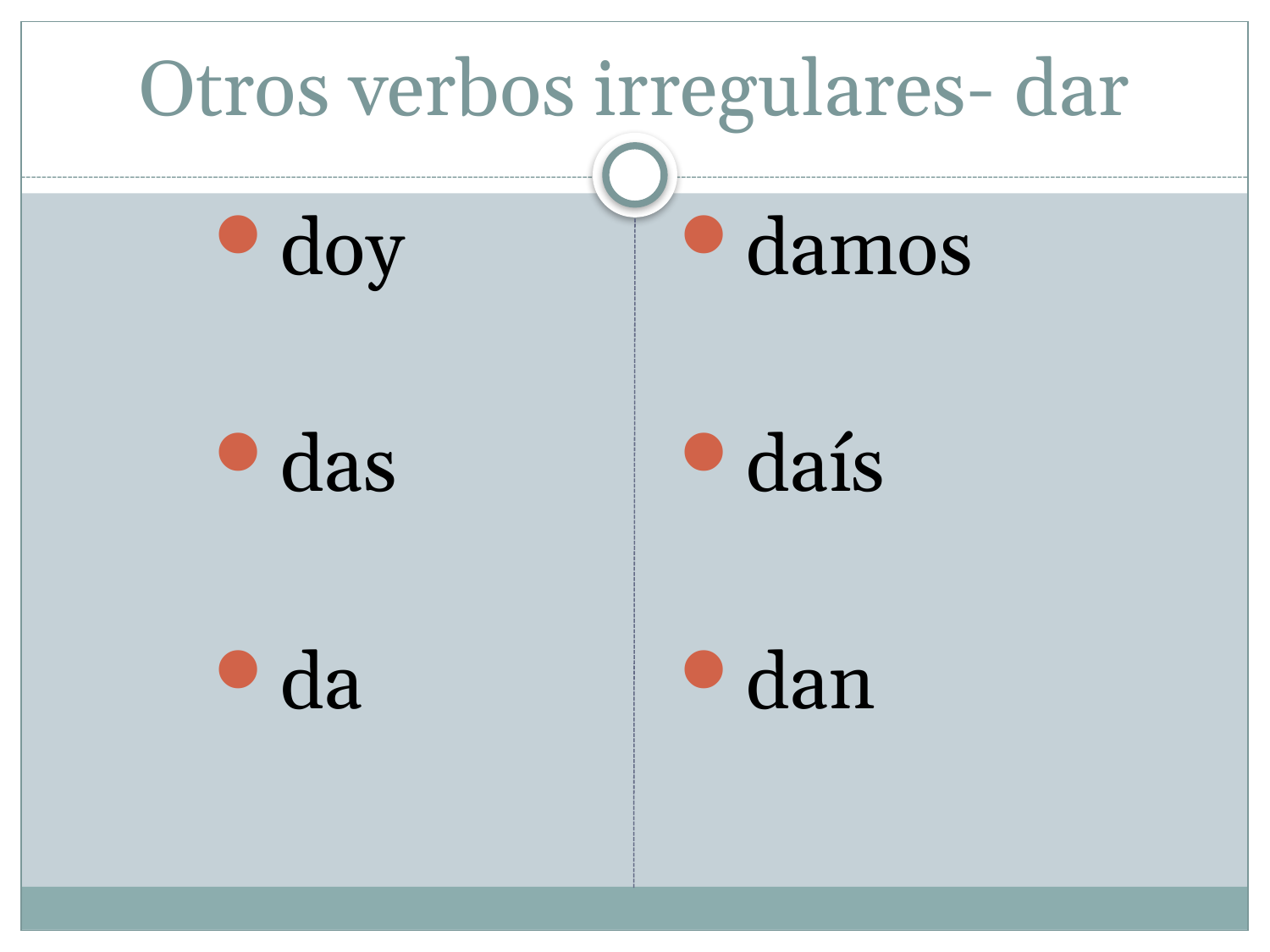

# Otros verbos irregulares- dar
doy

das

da
damos

daís

dan